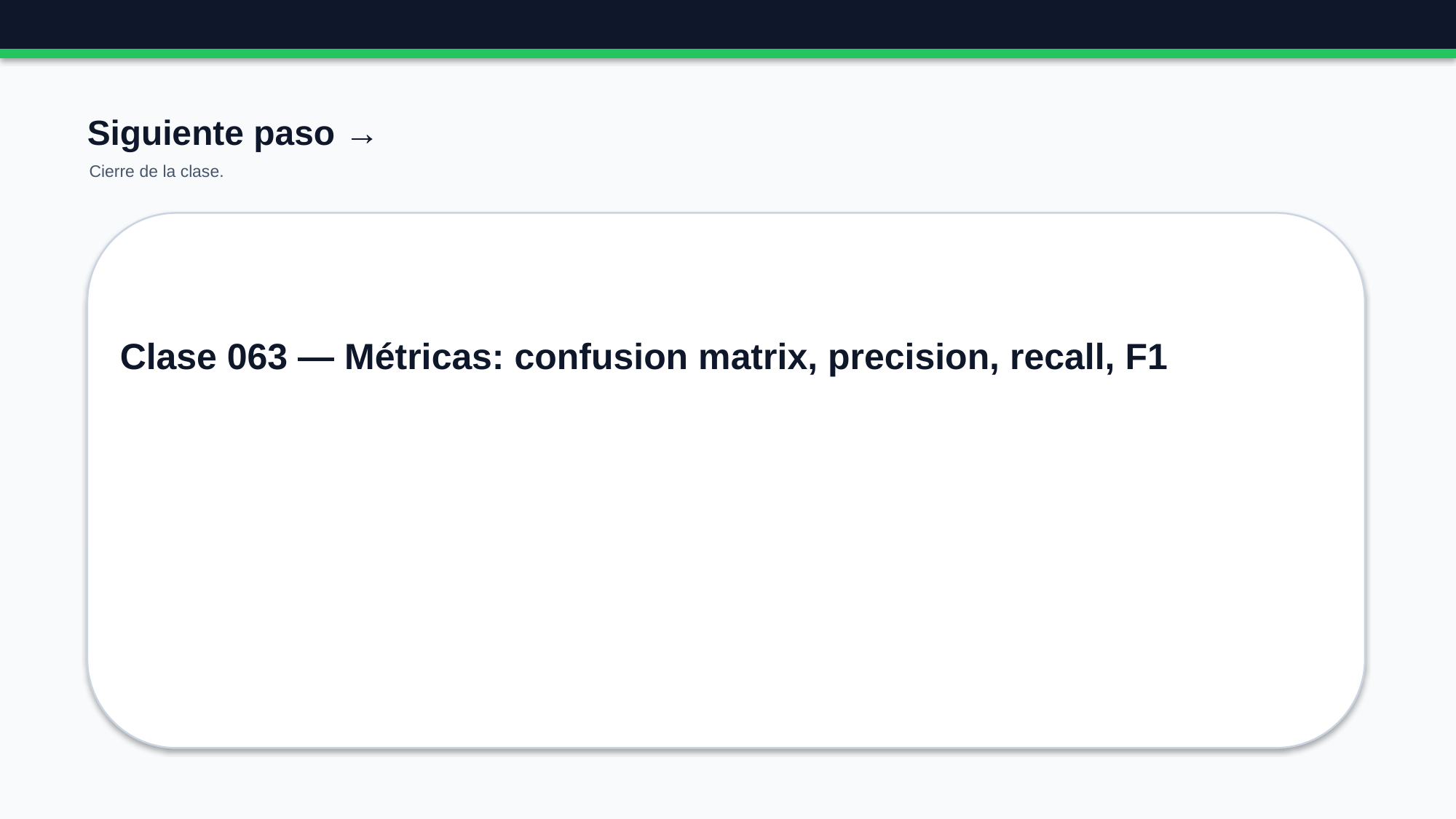

Siguiente paso →
Cierre de la clase.

Clase 063 — Métricas: confusion matrix, precision, recall, F1